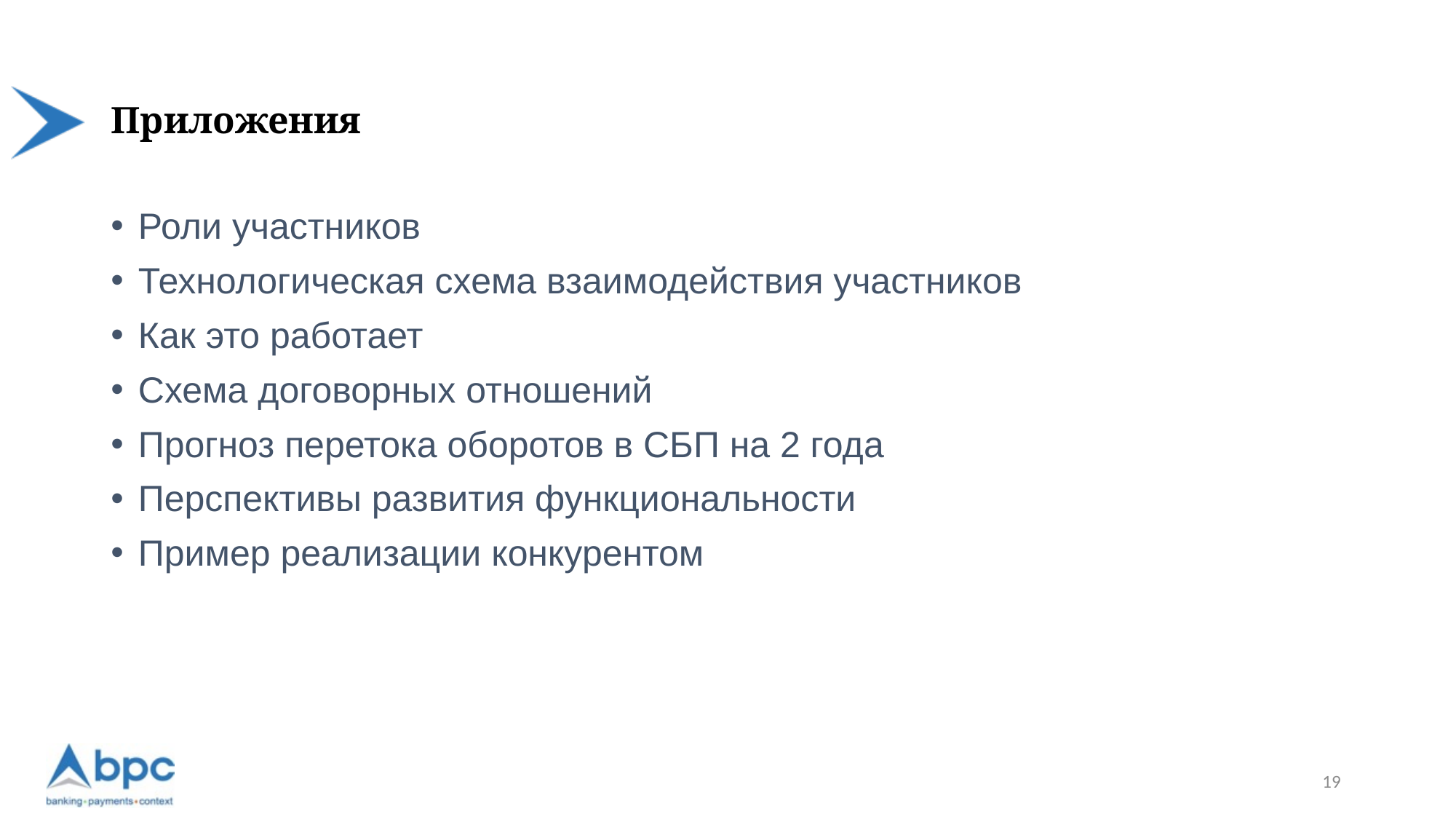

# Приложения
Роли участников
Технологическая схема взаимодействия участников
Как это работает
Схема договорных отношений
Прогноз перетока оборотов в СБП на 2 года
Перспективы развития функциональности
Пример реализации конкурентом
19